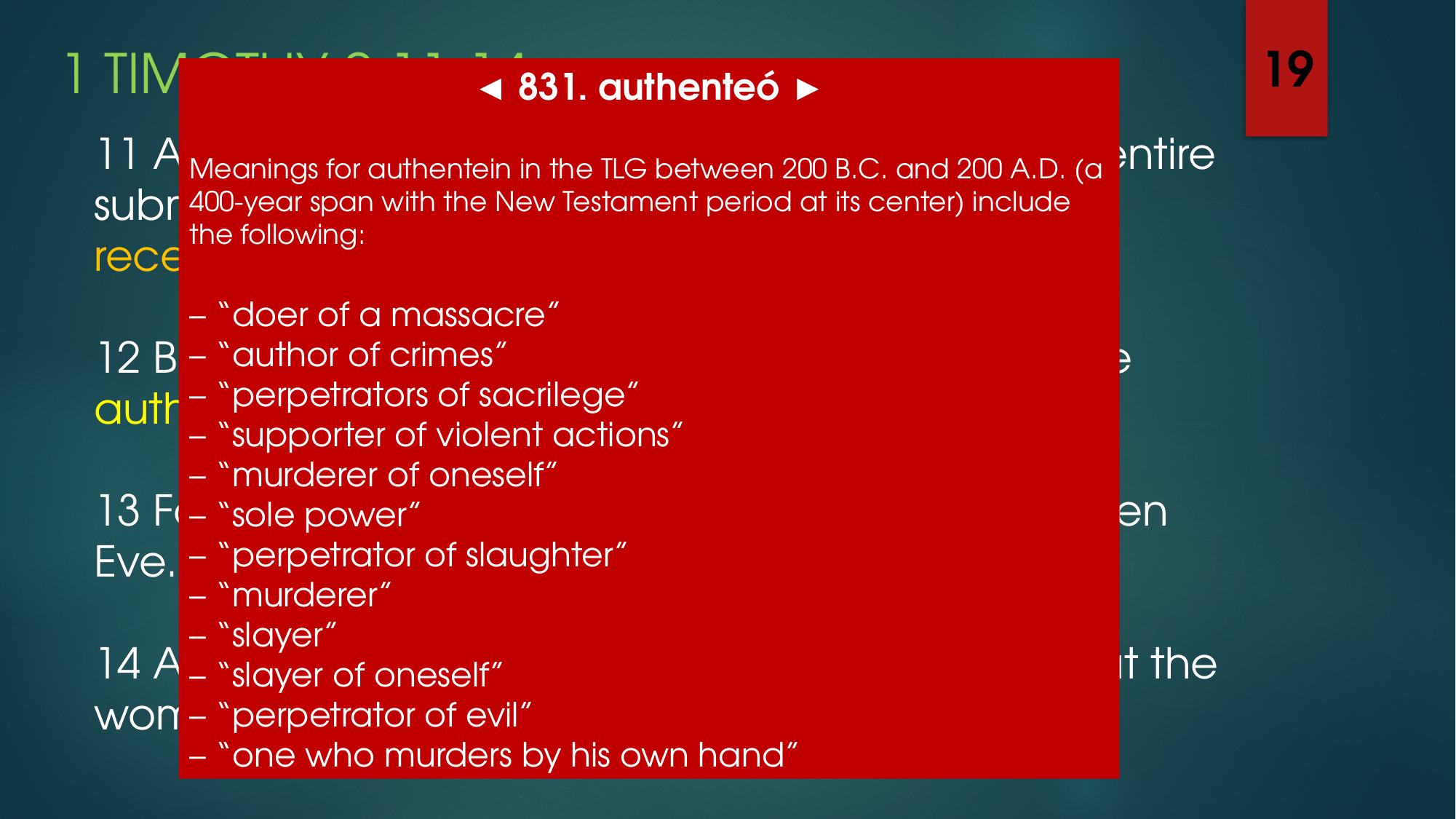

1 Timothy 2:11-14
19
◄ 831. authenteó ►

Meanings for authentein in the TLG between 200 B.C. and 200 A.D. (a 400-year span with the New Testament period at its center) include the following:

– “doer of a massacre”
– “author of crimes”
– “perpetrators of sacrilege”
– “supporter of violent actions”
– “murderer of oneself”
– “sole power”
– “perpetrator of slaughter”
– “murderer”
– “slayer”
– “slayer of oneself”
– “perpetrator of evil”
– “one who murders by his own hand”
11 A woman must quietly receive instruction with entire submissiveness. (Jewish women generally did not receive theological instruction)

12 But I do not allow a woman to teach or exercise authority over a man, but to remain quiet.

13 For it was Adam who was first created, [and] then Eve.

14 And [it was] not Adam [who] was deceived, but the woman being deceived, fell into transgression.